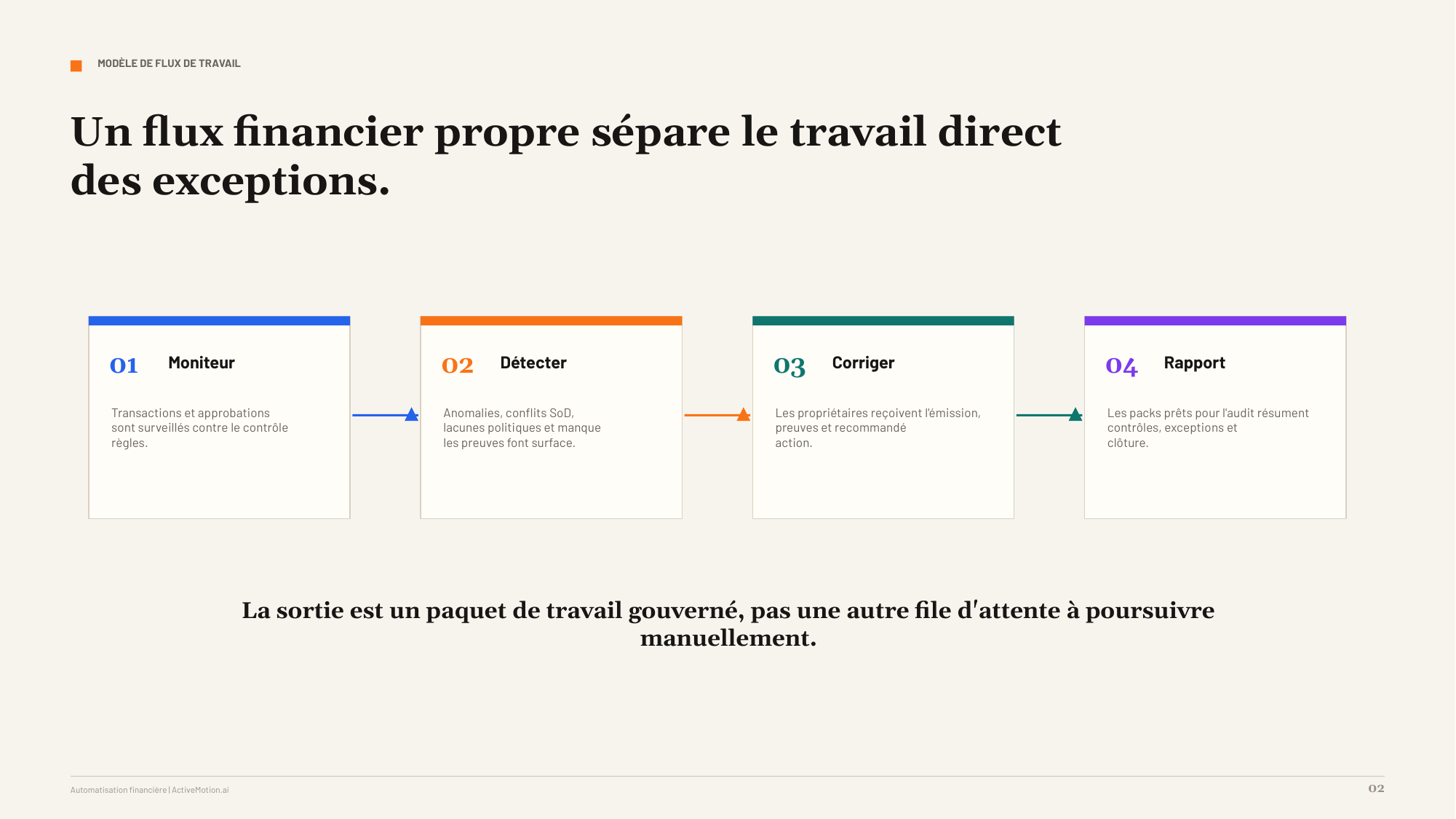

MODÈLE DE FLUX DE TRAVAIL

Un flux financier propre sépare le travail direct des exceptions.

01
02
03
04
Moniteur
Détecter
Corriger
Rapport
Transactions et approbations
sont surveillés contre le contrôle
règles.
Anomalies, conflits SoD,
lacunes politiques et manque
les preuves font surface.
Les propriétaires reçoivent l'émission,
preuves et recommandé
action.
Les packs prêts pour l'audit résument
contrôles, exceptions et
clôture.

La sortie est un paquet de travail gouverné, pas une autre file d'attente à poursuivre manuellement.

02
Automatisation financière | ActiveMotion.ai